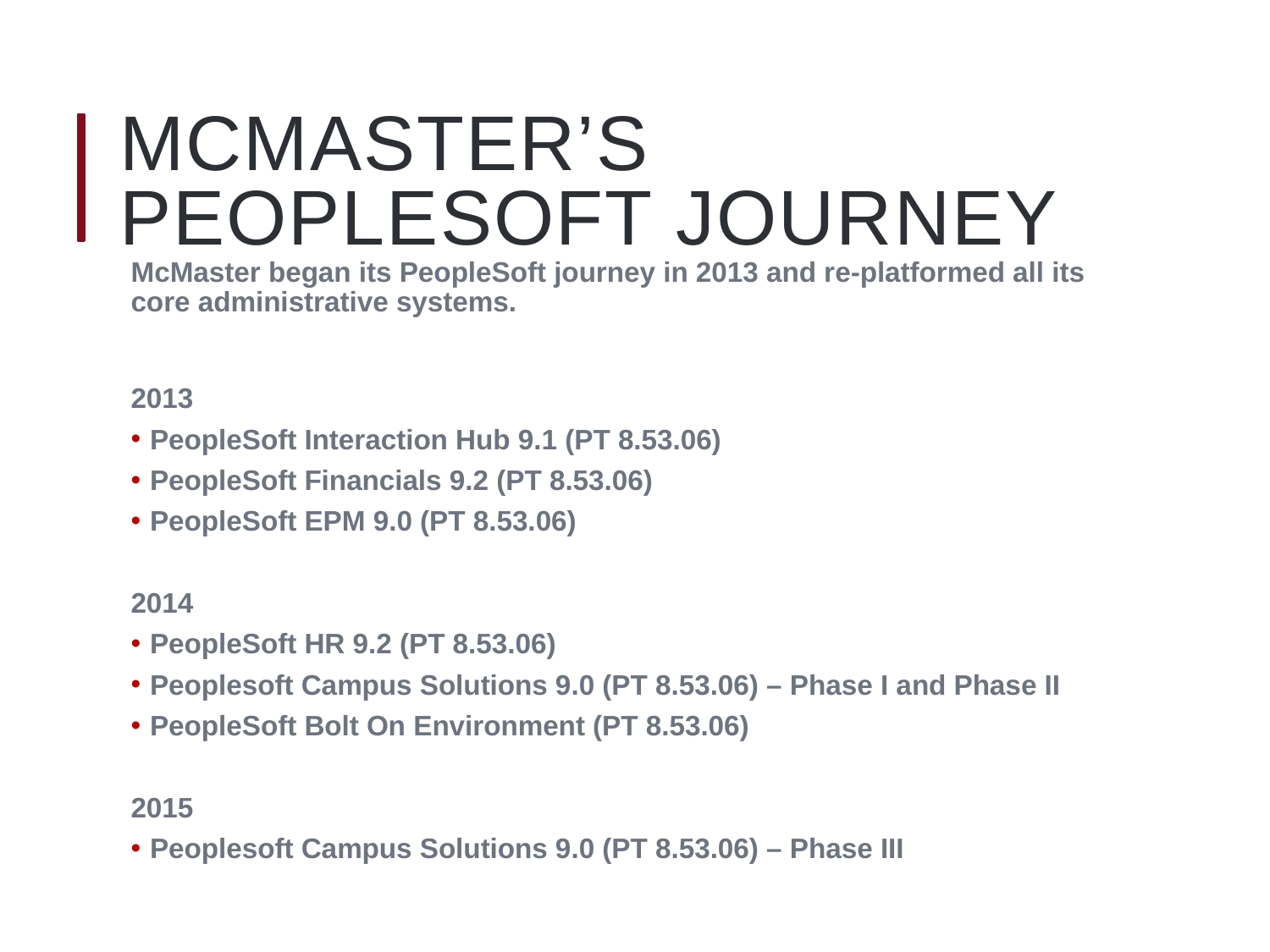

# Mcmaster’s Peoplesoft journey

McMaster began its PeopleSoft journey in 2013 and re-platformed all its core administrative systems.

2013
PeopleSoft Interaction Hub 9.1 (PT 8.53.06)
PeopleSoft Financials 9.2 (PT 8.53.06)
PeopleSoft EPM 9.0 (PT 8.53.06)

2014
PeopleSoft HR 9.2 (PT 8.53.06)
Peoplesoft Campus Solutions 9.0 (PT 8.53.06) – Phase I and Phase II
PeopleSoft Bolt On Environment (PT 8.53.06)

2015
Peoplesoft Campus Solutions 9.0 (PT 8.53.06) – Phase III